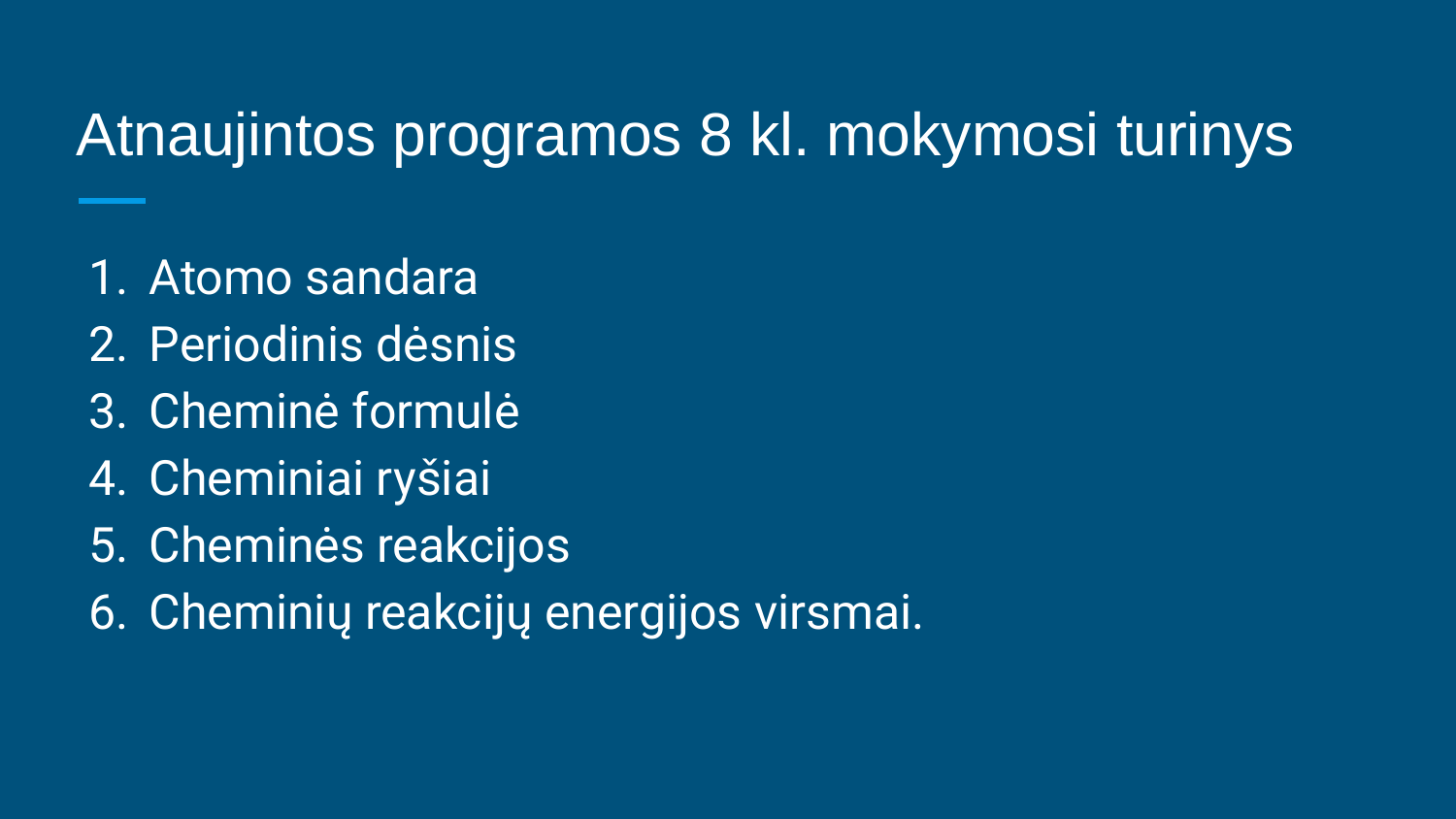

# Atnaujintos programos 8 kl. mokymosi turinys
Atomo sandara
Periodinis dėsnis
Cheminė formulė
Cheminiai ryšiai
Cheminės reakcijos
Cheminių reakcijų energijos virsmai.